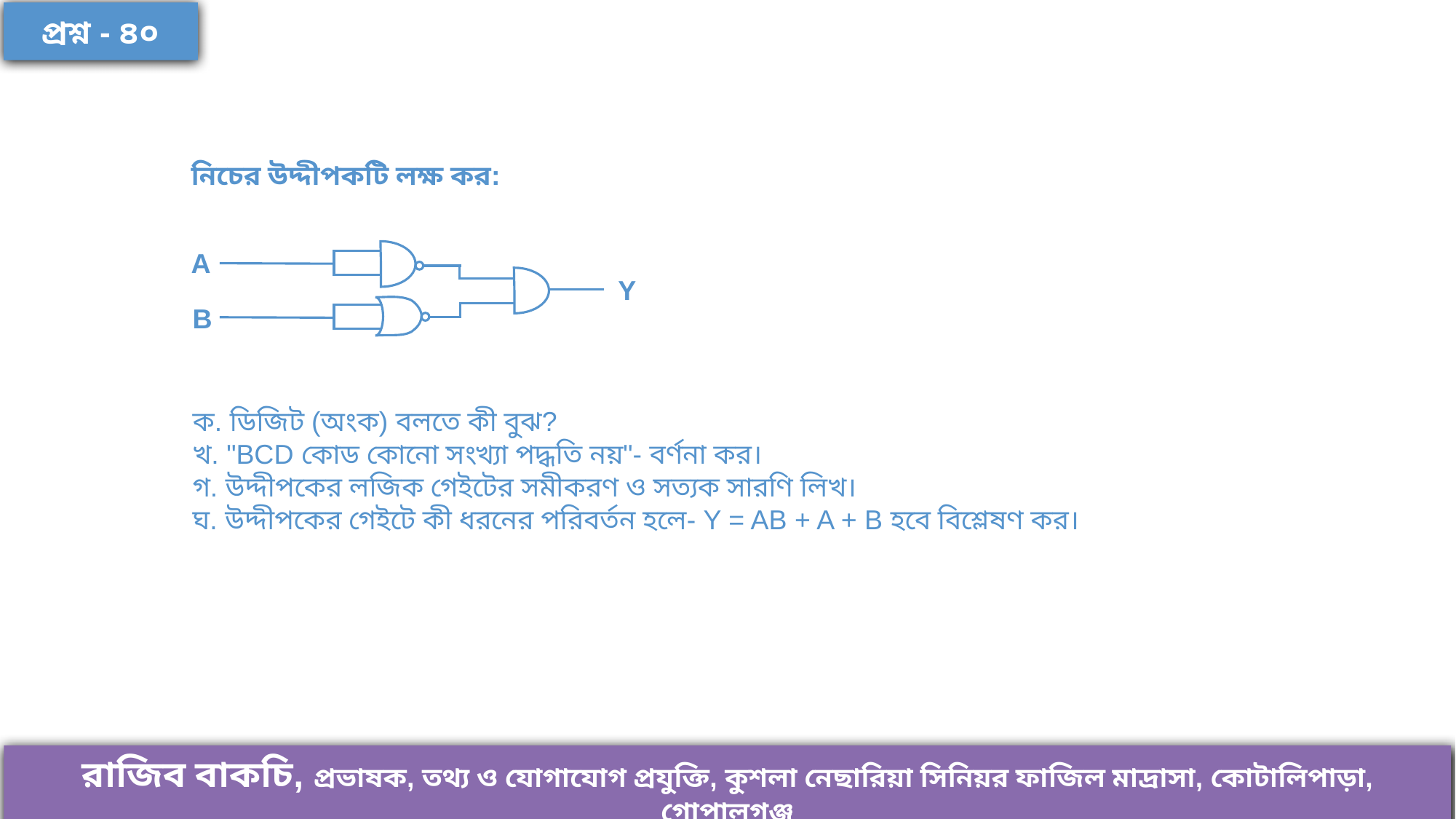

প্রশ্ন - ৪০
নিচের উদ্দীপকটি লক্ষ কর:
A

Y
B
ক. ডিজিট (অংক) বলতে কী বুঝ?
খ. "BCD কোড কোনো সংখ্যা পদ্ধতি নয়"- বর্ণনা কর।
গ. উদ্দীপকের লজিক গেইটের সমীকরণ ও সত্যক সারণি লিখ।
ঘ. উদ্দীপকের গেইটে কী ধরনের পরিবর্তন হলে- Y = AB + A + B হবে বিশ্লেষণ কর।
রাজিব বাকচি, প্রভাষক, তথ্য ও যোগাযোগ প্রযুক্তি, কুশলা নেছারিয়া সিনিয়র ফাজিল মাদ্রাসা, কোটালিপাড়া, গোপালগঞ্জ